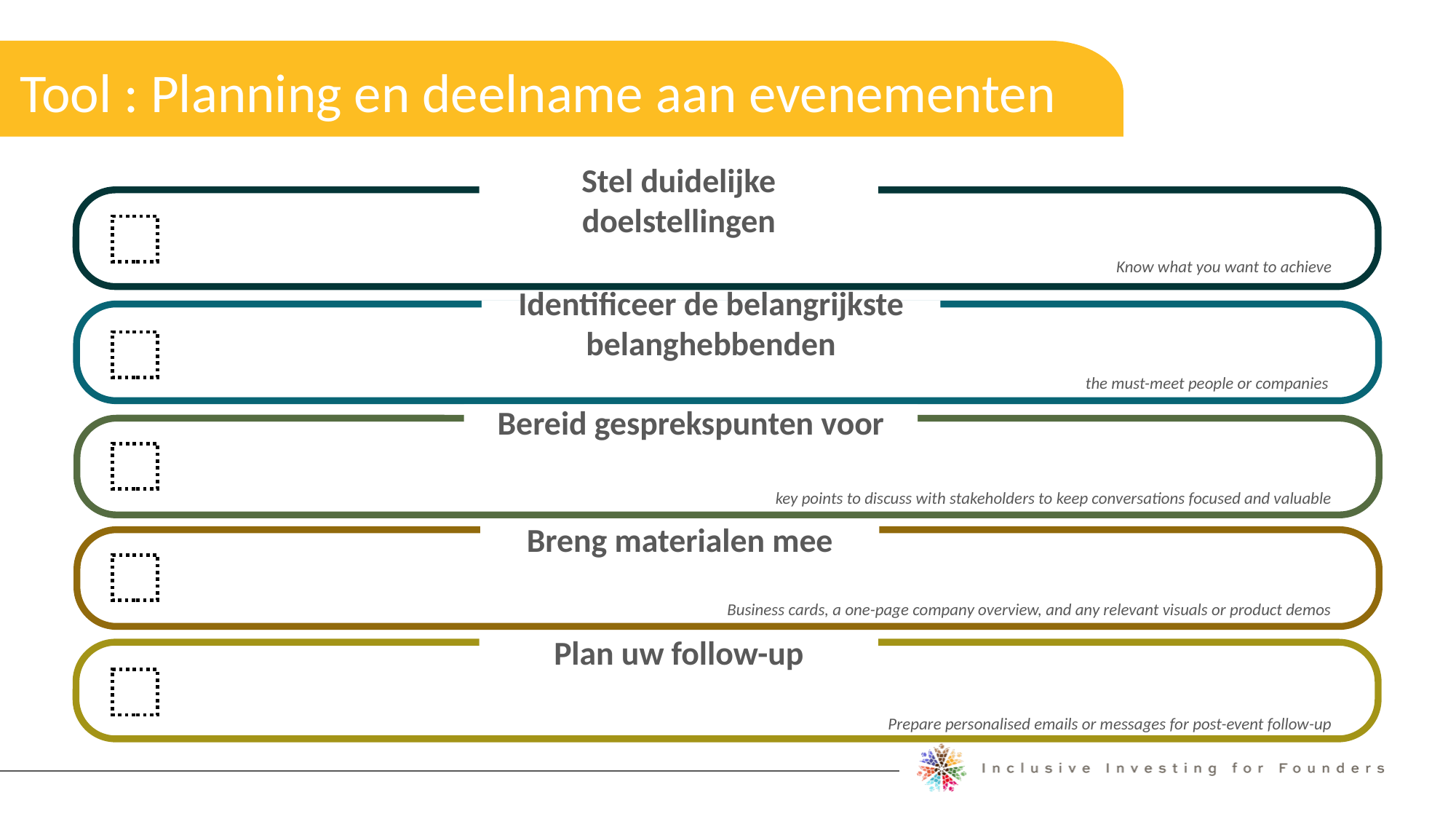

Tool : Planning en deelname aan evenementen
Expanding Your Network
Stel duidelijke doelstellingen

Know what you want to achieve
Identificeer de belangrijkste belanghebbenden

the must-meet people or companies
Bereid gesprekspunten voor

key points to discuss with stakeholders to keep conversations focused and valuable
Breng materialen mee

Business cards, a one-page company overview, and any relevant visuals or product demos
Plan uw follow-up

Prepare personalised emails or messages for post-event follow-up